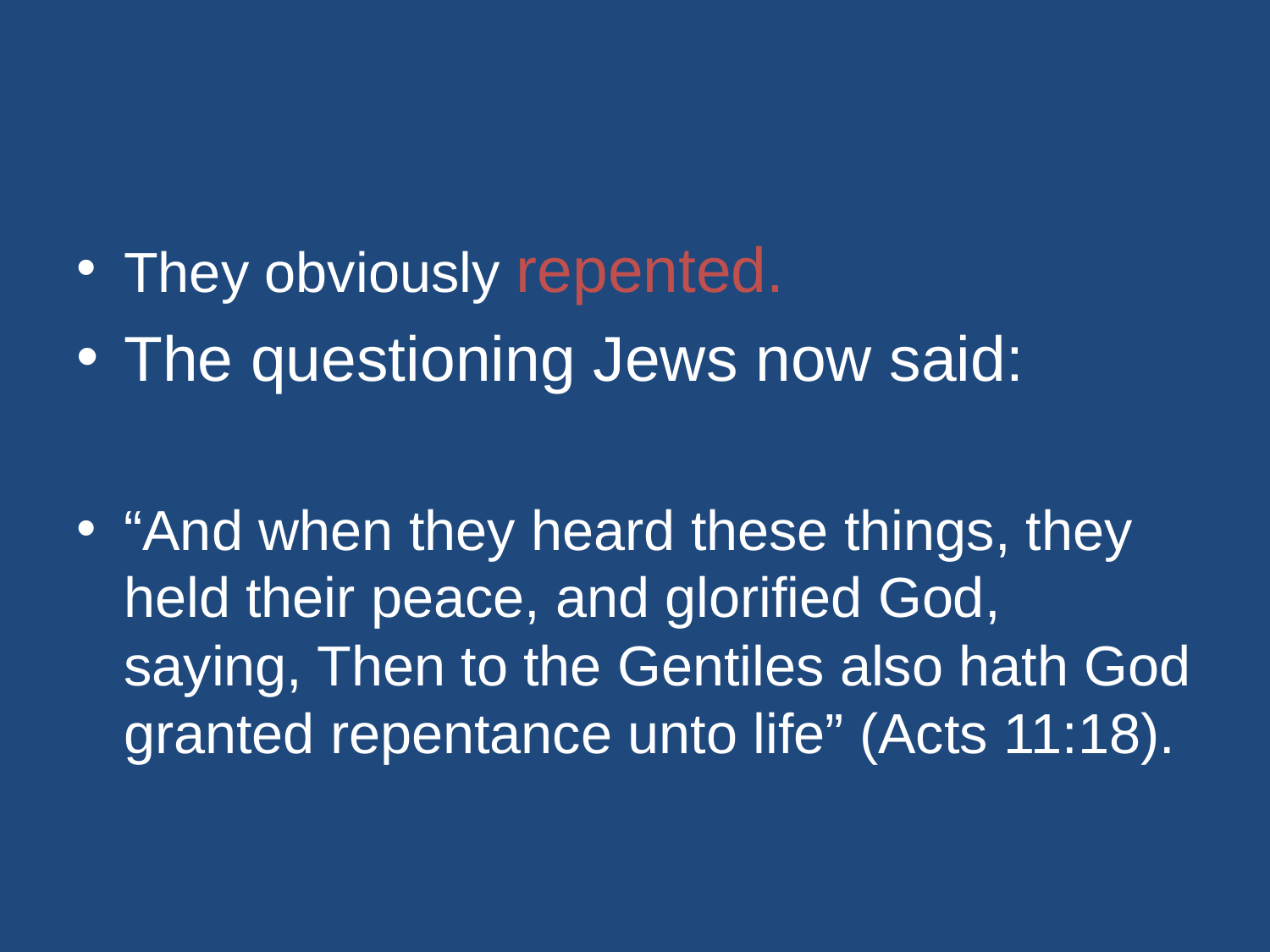

#
They obviously repented.
The questioning Jews now said:

“And when they heard these things, they held their peace, and glorified God, saying, Then to the Gentiles also hath God granted repentance unto life” (Acts 11:18).